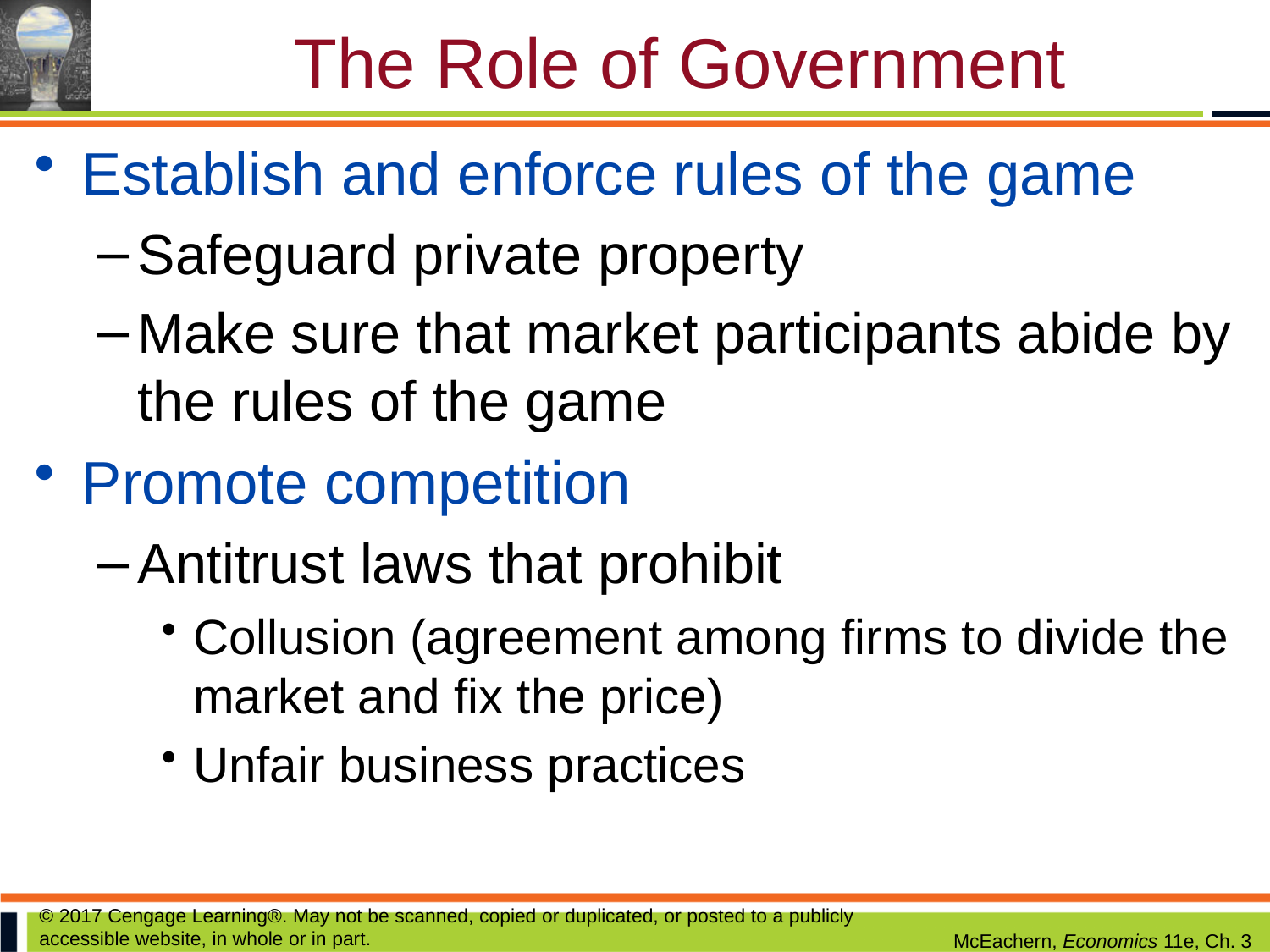

# The Role of Government
Establish and enforce rules of the game
Safeguard private property
Make sure that market participants abide by the rules of the game
Promote competition
Antitrust laws that prohibit
Collusion (agreement among firms to divide the market and fix the price)
Unfair business practices

© 2017 Cengage Learning®. May not be scanned, copied or duplicated, or posted to a publicly accessible website, in whole or in part.